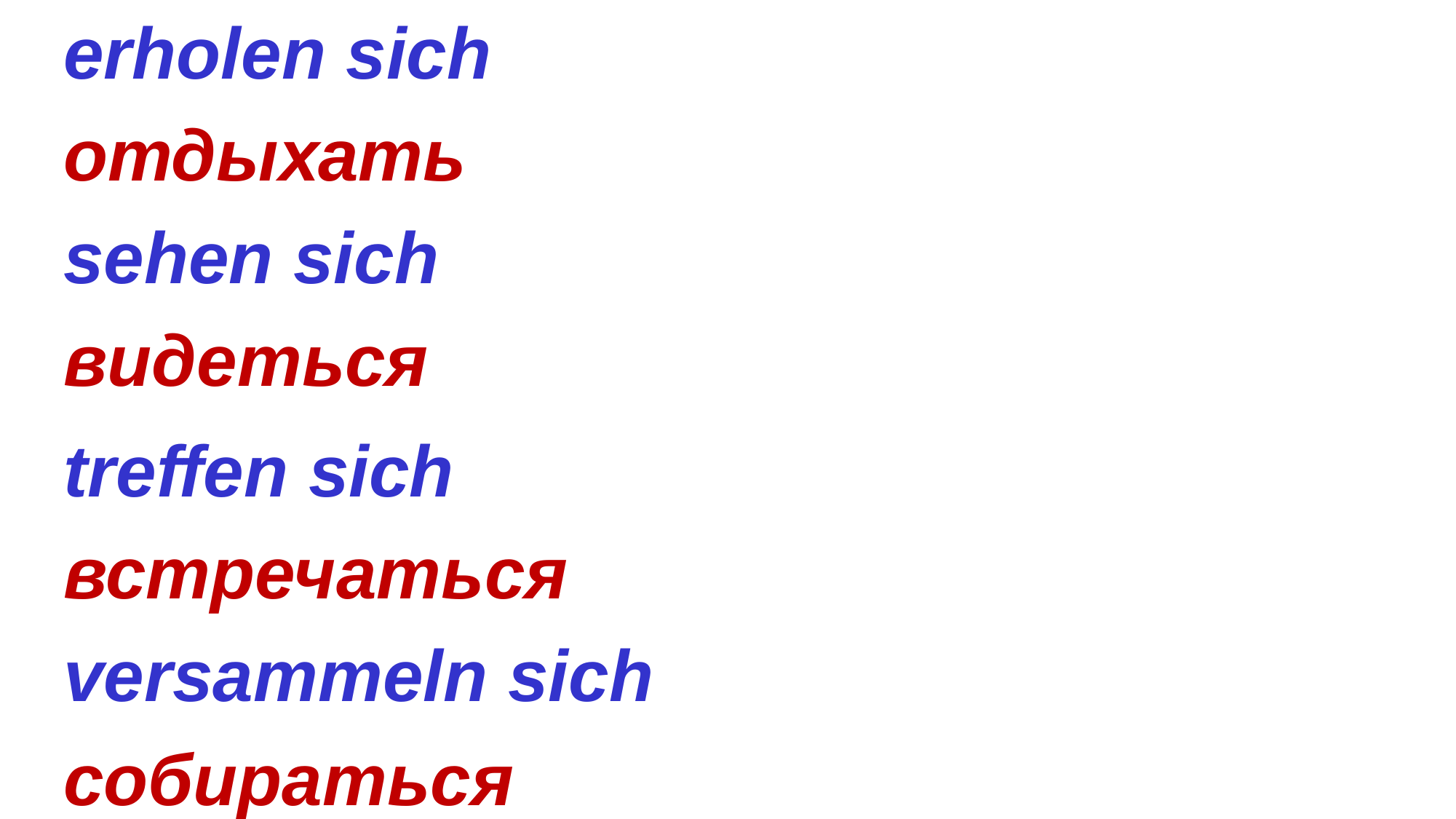

erholen sich
отдыхать
sehen sich
видеться
treffen sich
встречаться
versammeln sich
собираться